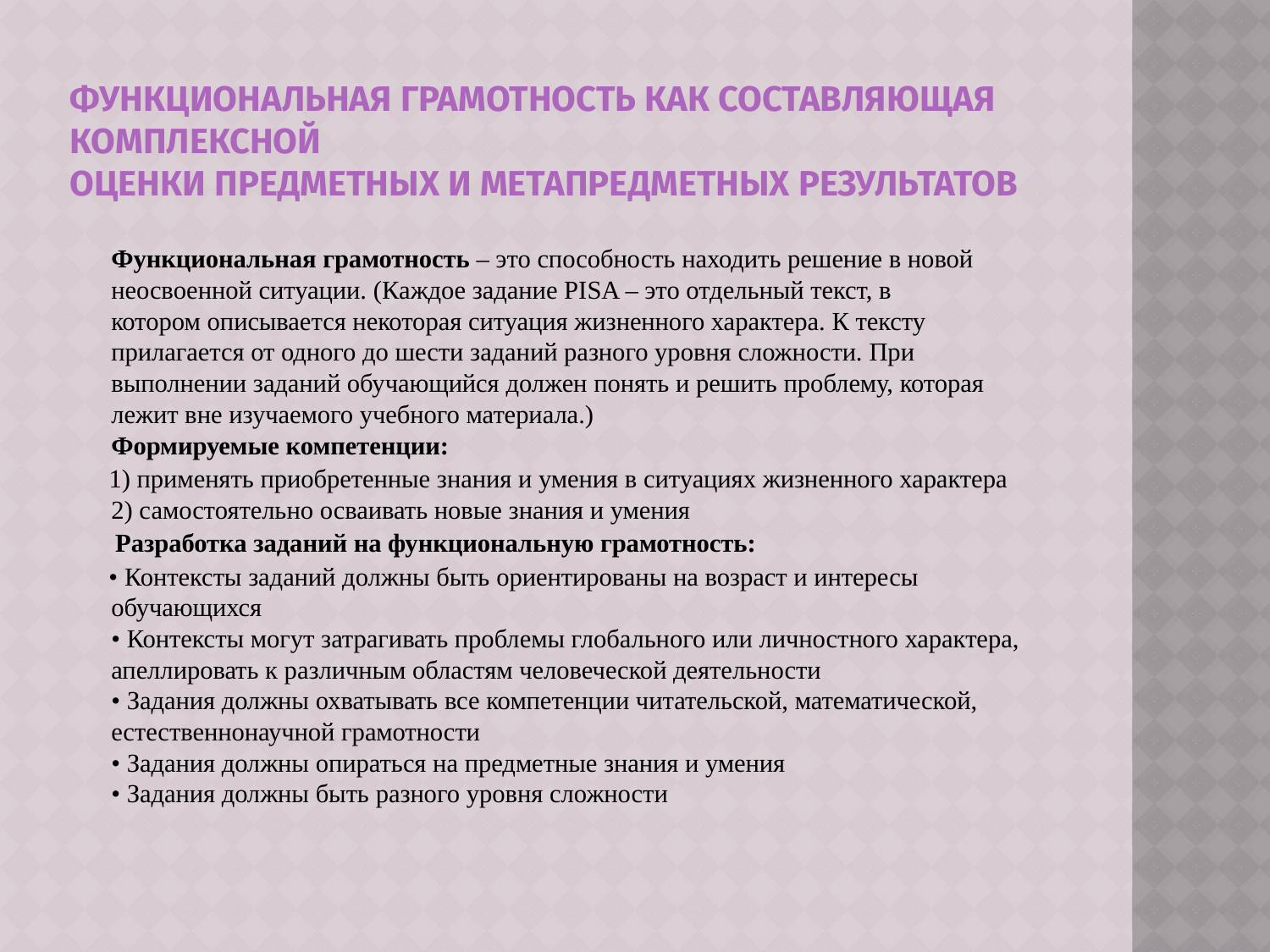

# Функциональная грамотность как составляющая комплексной оценки предметных и метапредметных результатов
Функциональная грамотность – это способность находить решение в новой неосвоенной ситуации. (Каждое задание PISA – это отдельный текст, в
котором описывается некоторая ситуация жизненного характера. К тексту прилагается от одного до шести заданий разного уровня сложности. При
выполнении заданий обучающийся должен понять и решить проблему, которая лежит вне изучаемого учебного материала.)
Формируемые компетенции:
     1) применять приобретенные знания и умения в ситуациях жизненного характера
2) самостоятельно осваивать новые знания и умения
      Разработка заданий на функциональную грамотность:
     • Контексты заданий должны быть ориентированы на возраст и интересы обучающихся
• Контексты могут затрагивать проблемы глобального или личностного характера, апеллировать к различным областям человеческой деятельности
• Задания должны охватывать все компетенции читательской, математической, естественнонаучной грамотности
• Задания должны опираться на предметные знания и умения
• Задания должны быть разного уровня сложности